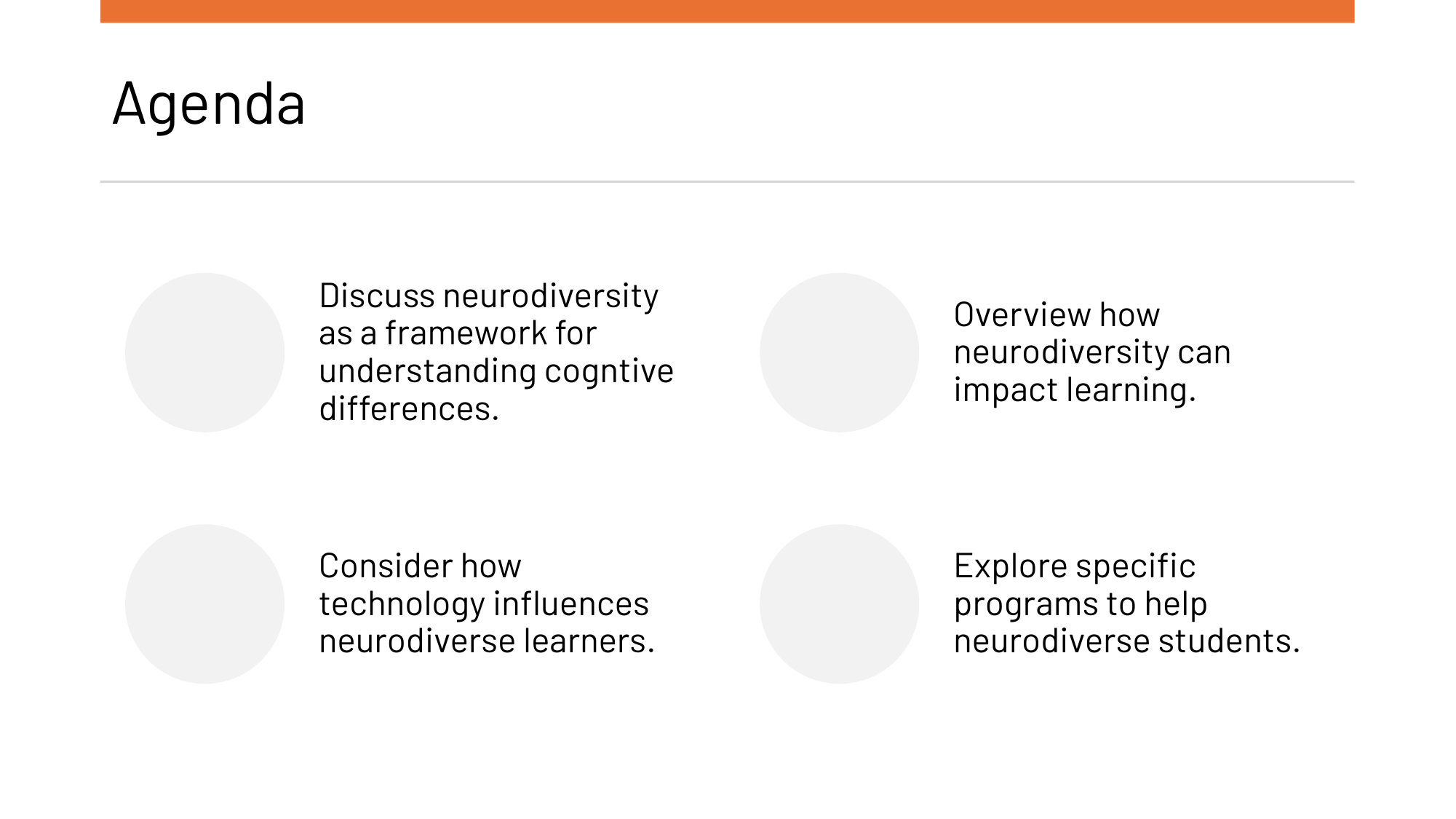

# Agenda

Discuss neurodiversity as a framework for understanding cogntive differences.
Overview how neurodiversity can impact learning.
Consider how technology influences neurodiverse learners.
Explore specific programs to help neurodiverse students.